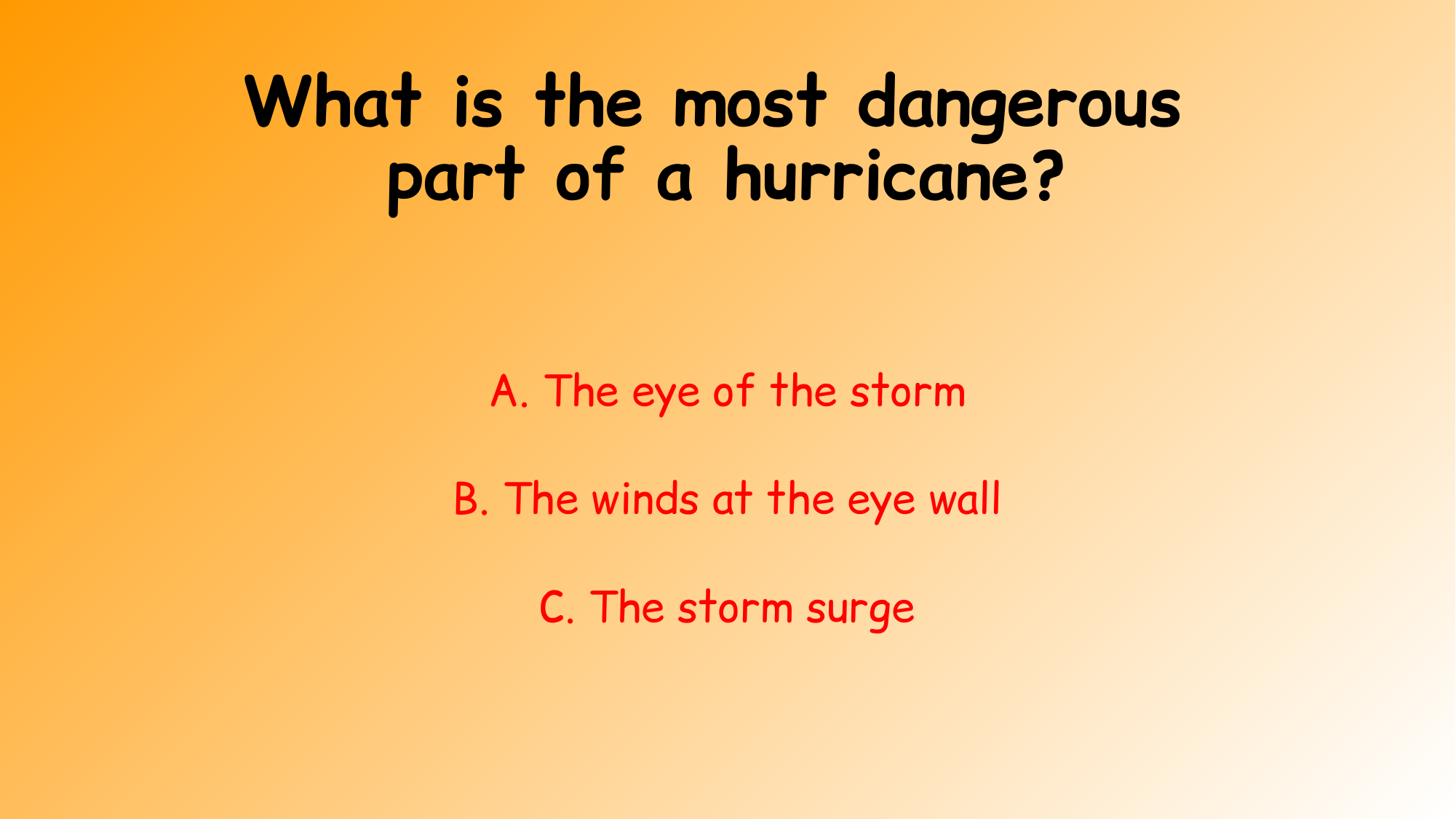

# What is the most dangerous part of a hurricane?
A. The eye of the storm
B. The winds at the eye wall
C. The storm surge